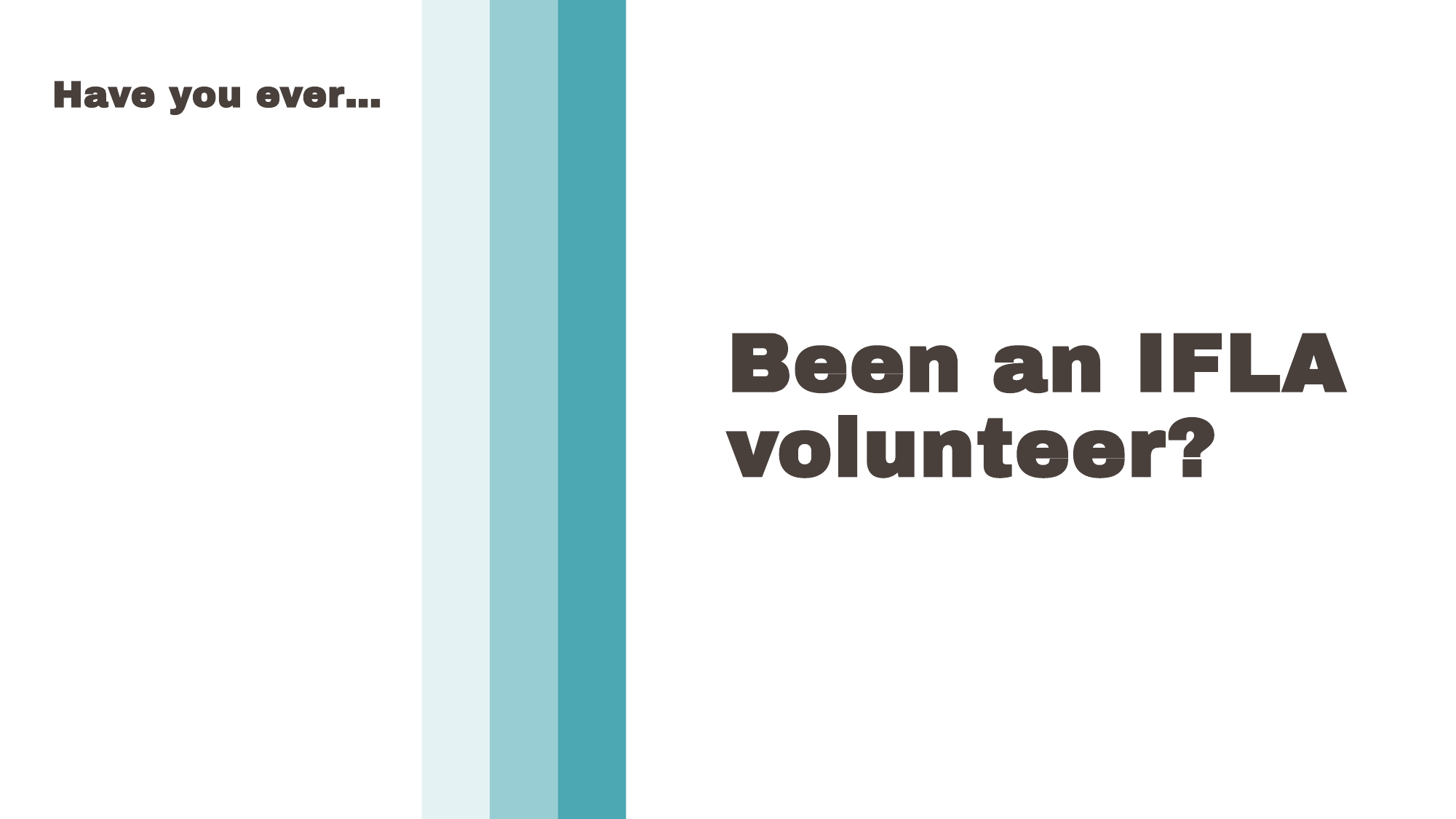

Have you ever…
Been an IFLA volunteer?